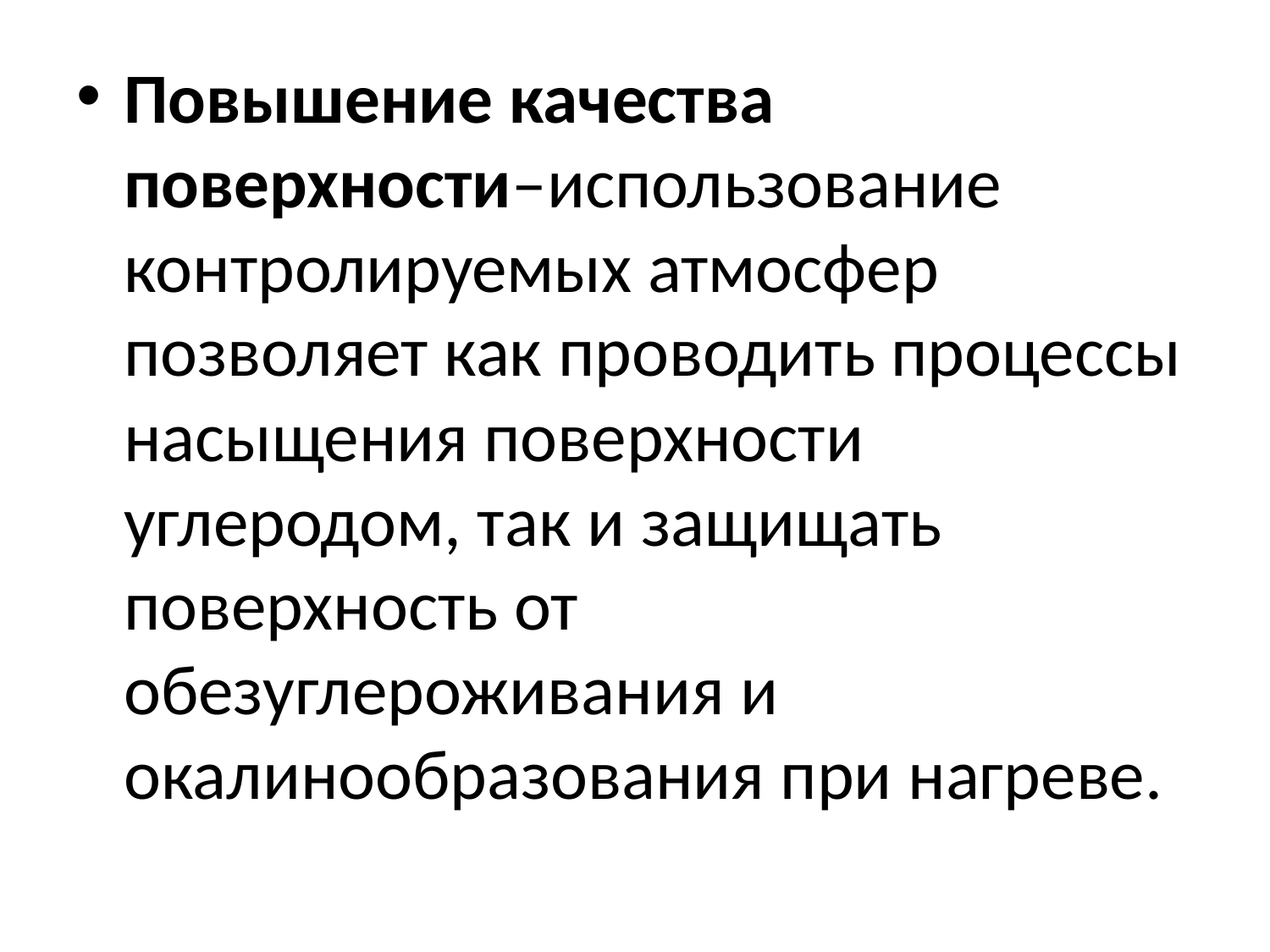

Повышение качества поверхности–использование контролируемых атмосфер позволяет как проводить процессы насыщения поверхности углеродом, так и защищать поверхность от обезуглероживания и окалинообразования при нагреве.